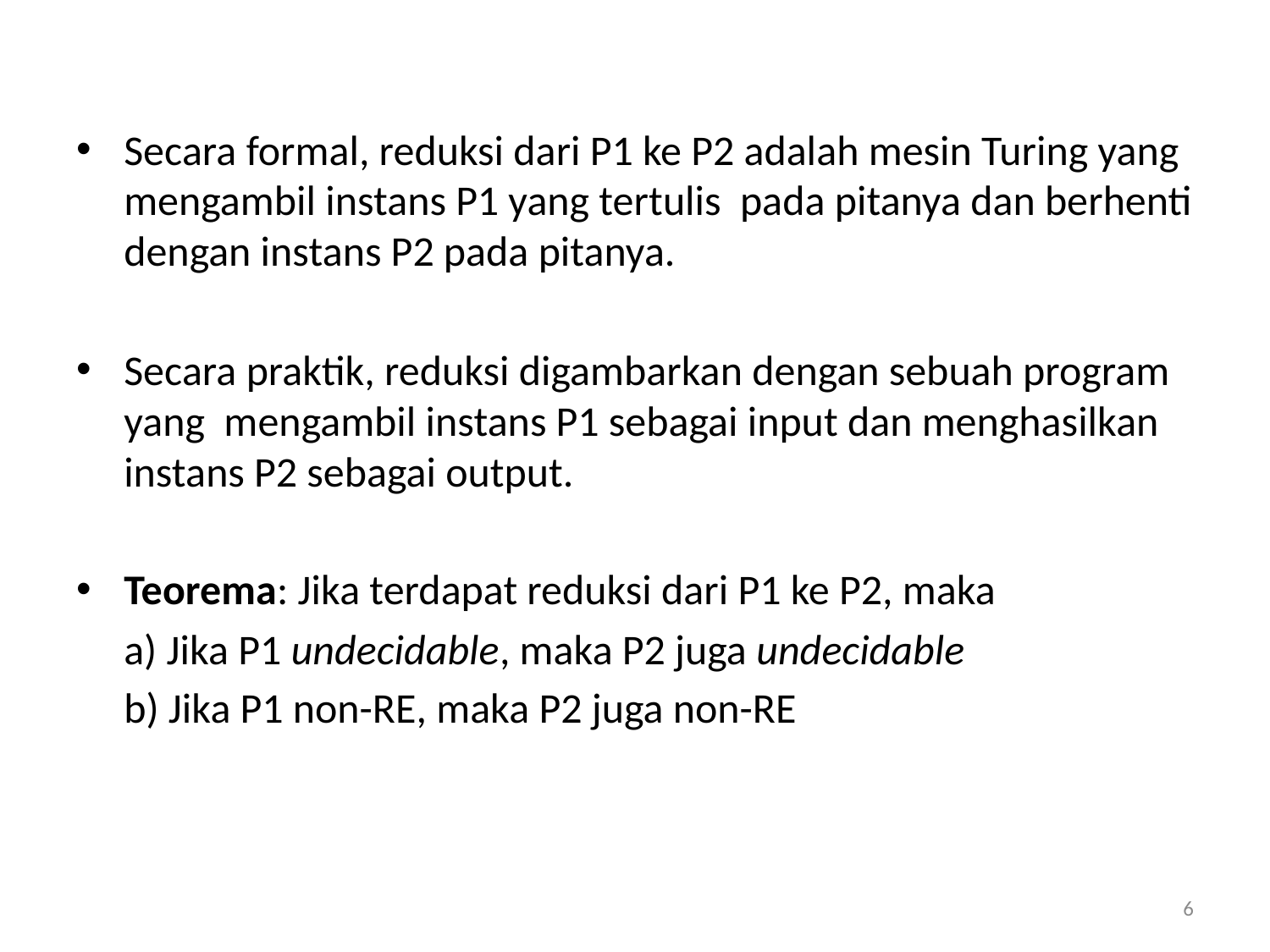

Secara formal, reduksi dari P1 ke P2 adalah mesin Turing yang mengambil instans P1 yang tertulis  pada pitanya dan berhenti dengan instans P2 pada pitanya.

Secara praktik, reduksi digambarkan dengan sebuah program yang  mengambil instans P1 sebagai input dan menghasilkan instans P2 sebagai output.

Teorema: Jika terdapat reduksi dari P1 ke P2, maka
	a) Jika P1 undecidable, maka P2 juga undecidable
	b) Jika P1 non-RE, maka P2 juga non-RE
6